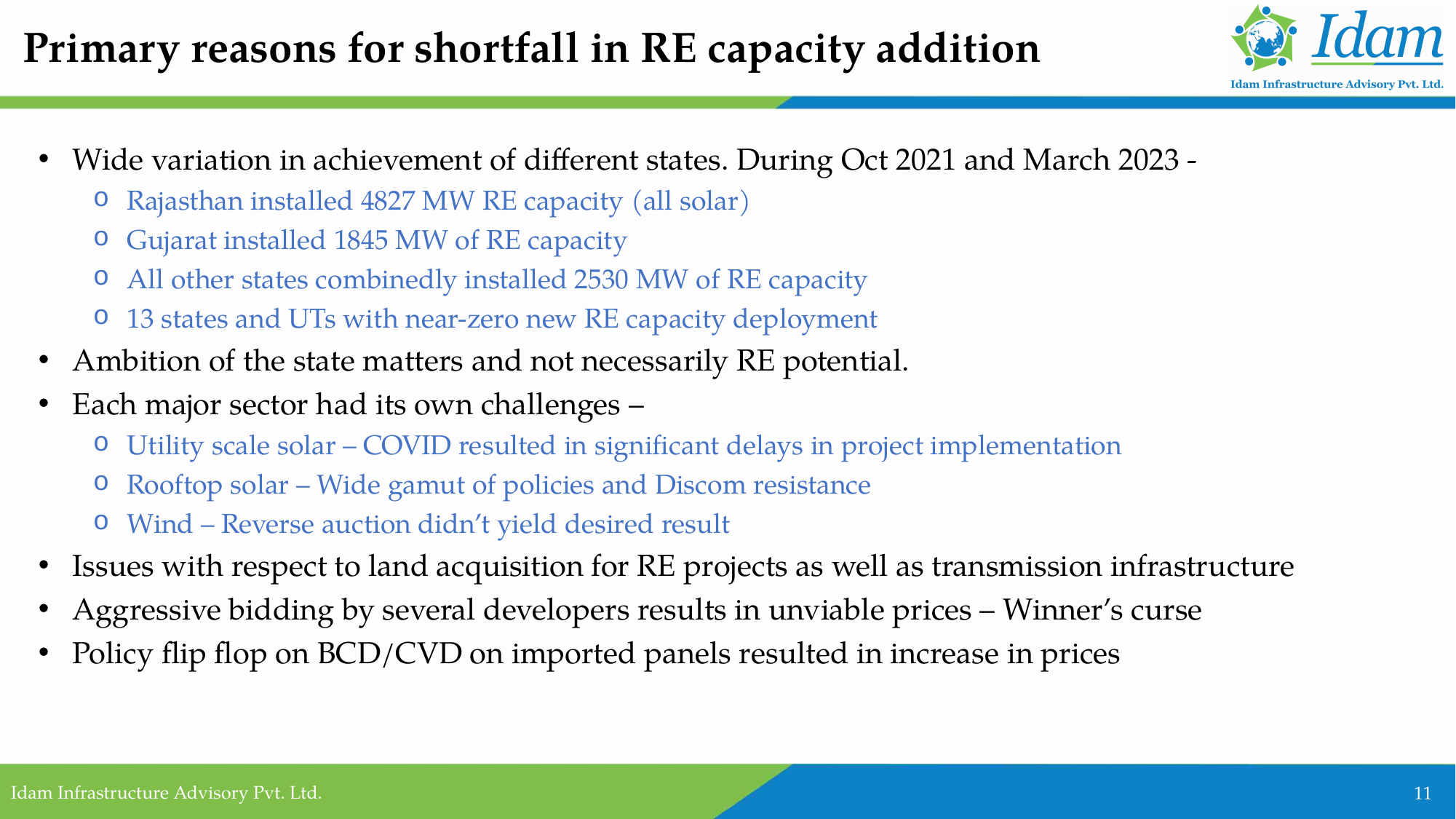

Primary reasons for shortfall in RE capacity addition
Wide variation in achievement of different states. During Oct 2021 and March 2023 -
Rajasthan installed 4827 MW RE capacity (all solar)
Gujarat installed 1845 MW of RE capacity
All other states combinedly installed 2530 MW of RE capacity
13 states and UTs with near-zero new RE capacity deployment
Ambition of the state matters and not necessarily RE potential.
Each major sector had its own challenges –
Utility scale solar – COVID resulted in significant delays in project implementation
Rooftop solar – Wide gamut of policies and Discom resistance
Wind – Reverse auction didn’t yield desired result
Issues with respect to land acquisition for RE projects as well as transmission infrastructure
Aggressive bidding by several developers results in unviable prices – Winner’s curse
Policy flip flop on BCD/CVD on imported panels resulted in increase in prices
11